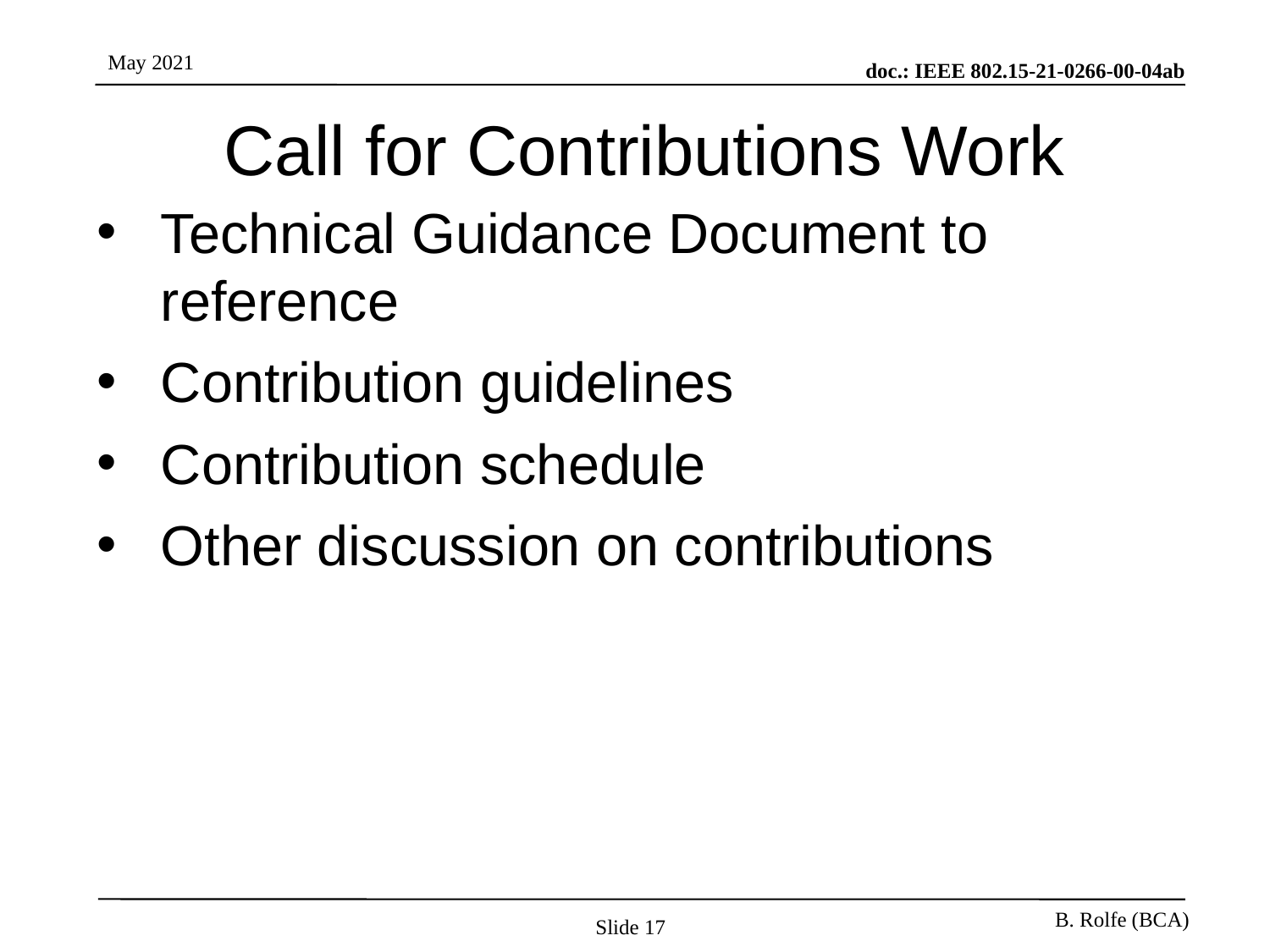

# Call for Contributions Work
Technical Guidance Document to reference
Contribution guidelines
Contribution schedule
Other discussion on contributions

Slide 17